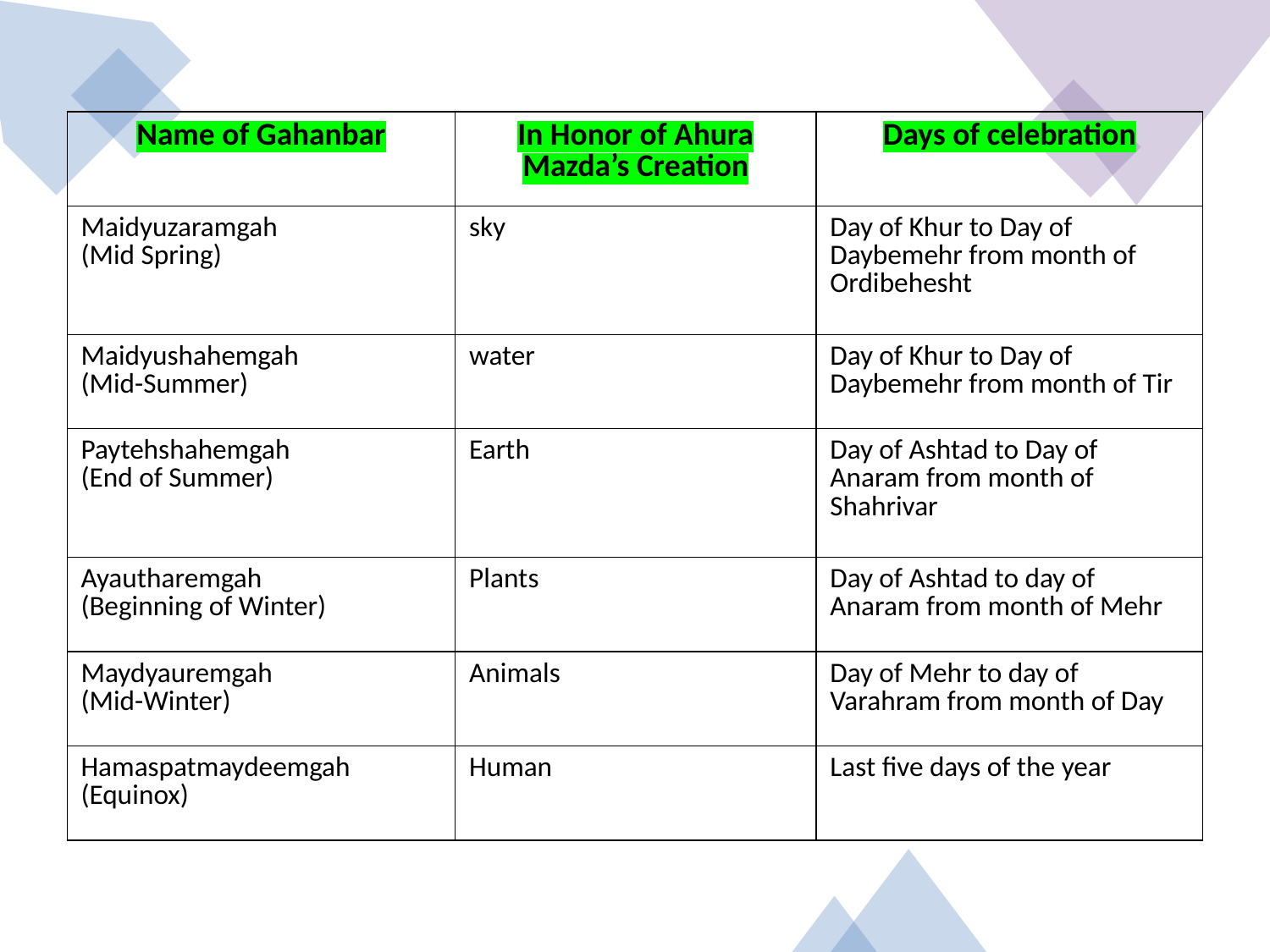

| Name of Gahanbar | In Honor of Ahura Mazda’s Creation | Days of celebration |
| --- | --- | --- |
| Maidyuzaramgah (Mid Spring) | sky | Day of Khur to Day of Daybemehr from month of Ordibehesht |
| Maidyushahemgah (Mid-Summer) | water | Day of Khur to Day of Daybemehr from month of Tir |
| Paytehshahemgah (End of Summer) | Earth | Day of Ashtad to Day of Anaram from month of Shahrivar |
| Ayautharemgah (Beginning of Winter) | Plants | Day of Ashtad to day of Anaram from month of Mehr |
| Maydyauremgah (Mid-Winter) | Animals | Day of Mehr to day of Varahram from month of Day |
| Hamaspatmaydeemgah (Equinox) | Human | Last five days of the year |